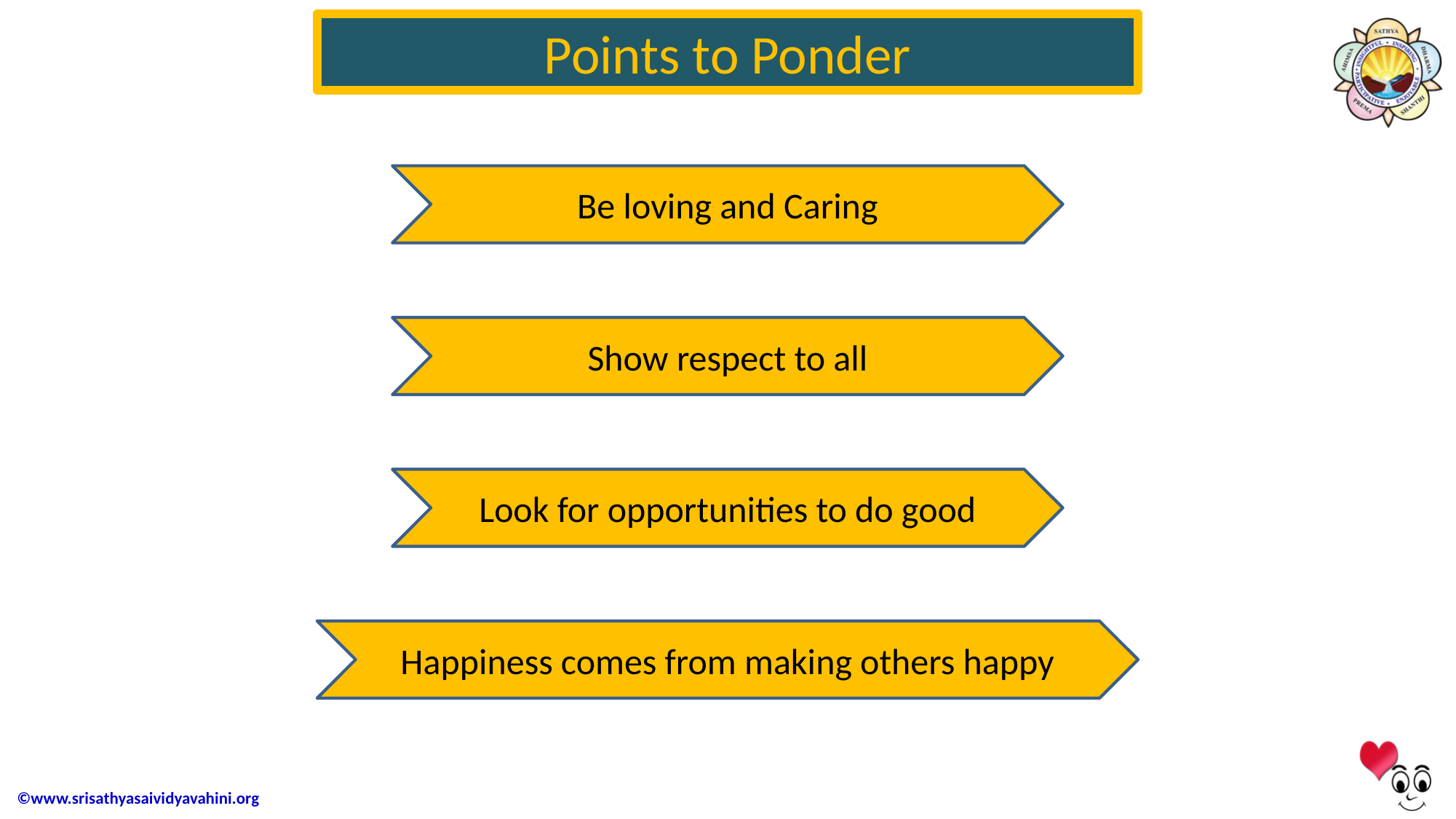

Points to Ponder
Be loving and Caring
Show respect to all
Look for opportunities to do good
Happiness comes from making others happy